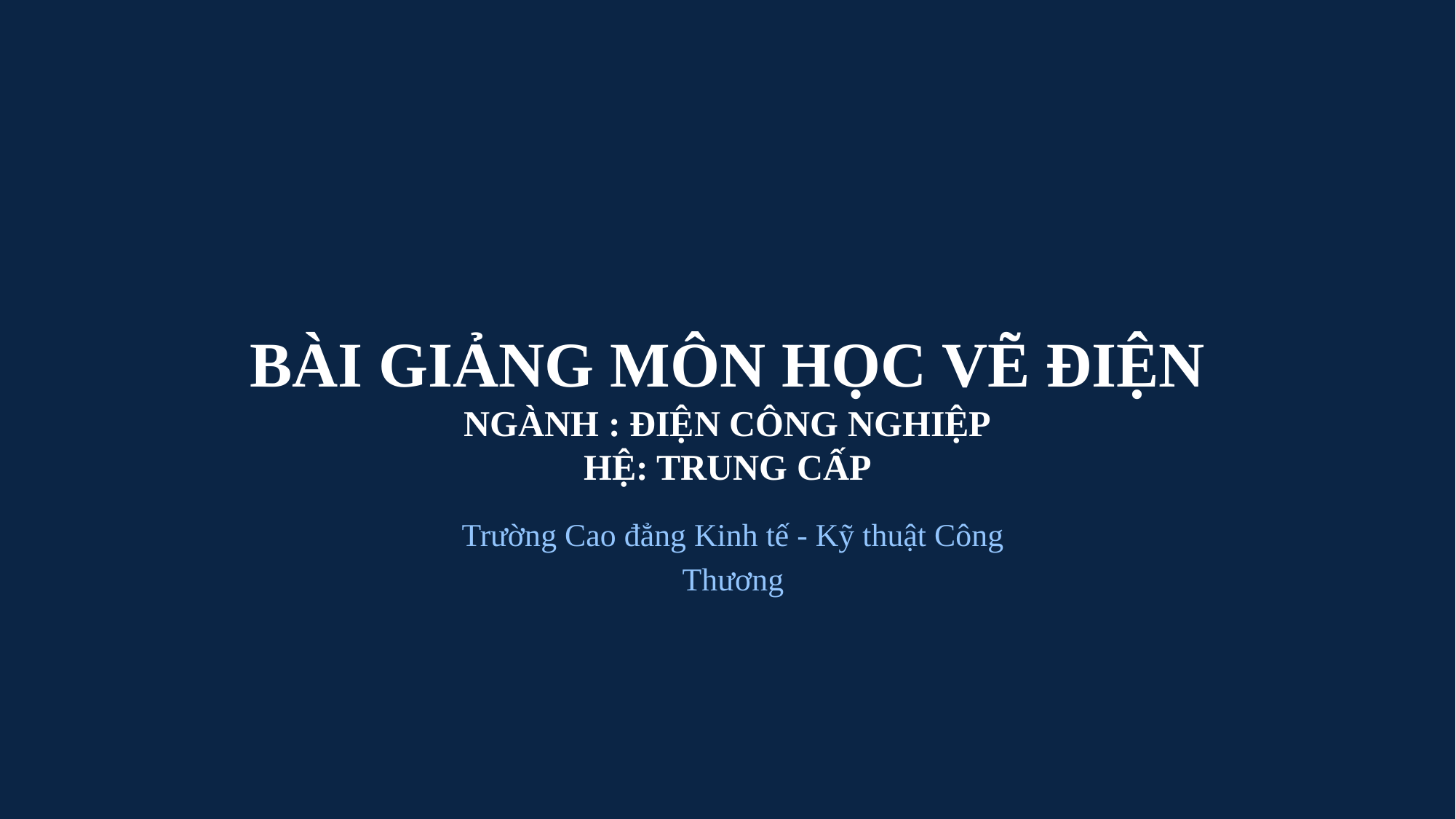

BÀI GIẢNG MÔN HỌC VẼ ĐIỆN
NGÀNH : ĐIỆN CÔNG NGHIỆP
HỆ: TRUNG CẤP

Trường Cao đẳng Kinh tế - Kỹ thuật Công Thương